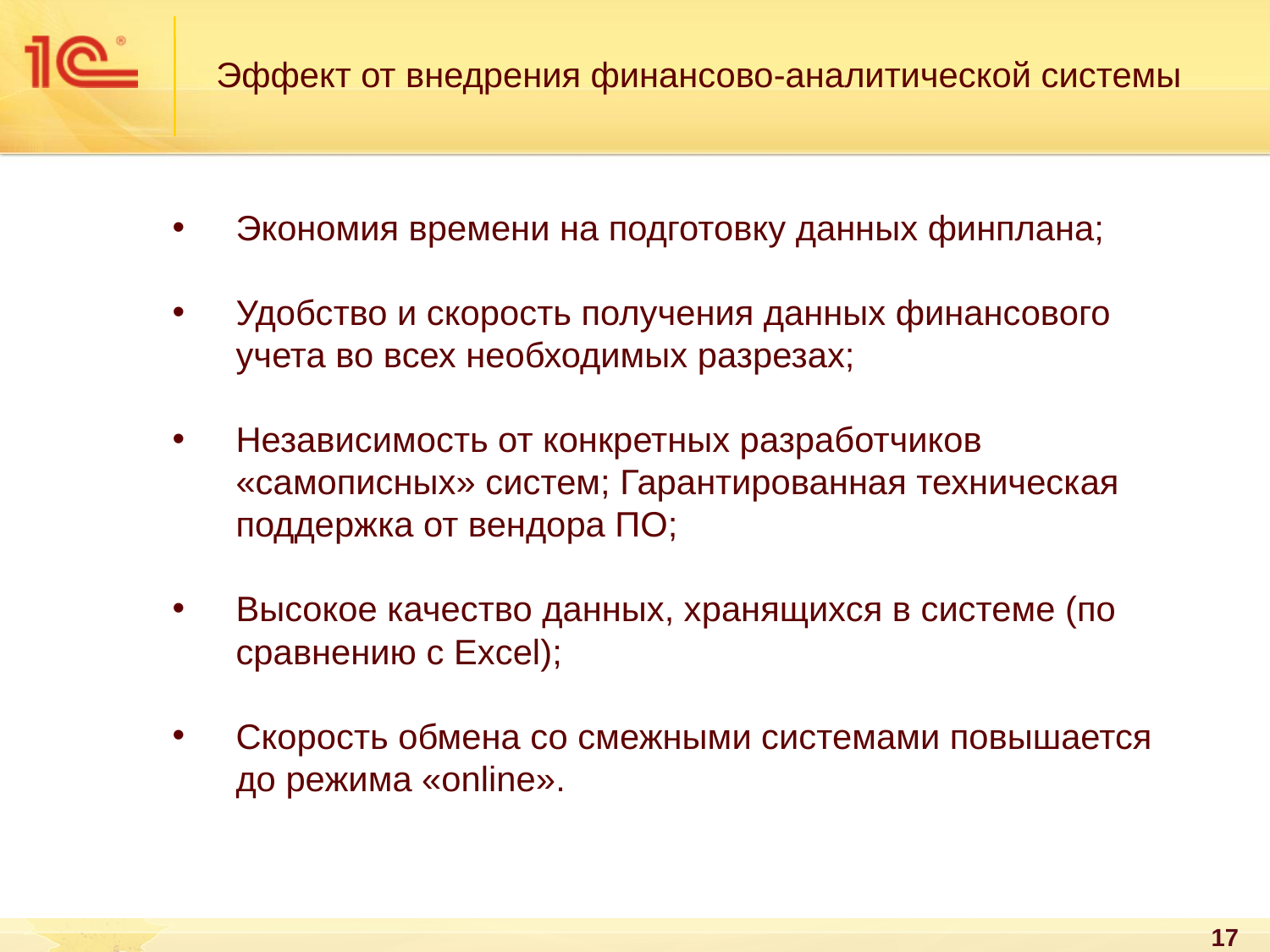

Эффект от внедрения финансово-аналитической системы
Экономия времени на подготовку данных финплана;
Удобство и скорость получения данных финансового учета во всех необходимых разрезах;
Независимость от конкретных разработчиков «самописных» систем; Гарантированная техническая поддержка от вендора ПО;

Высокое качество данных, хранящихся в системе (по сравнению с Excel);
Скорость обмена со смежными системами повышается до режима «online».
17